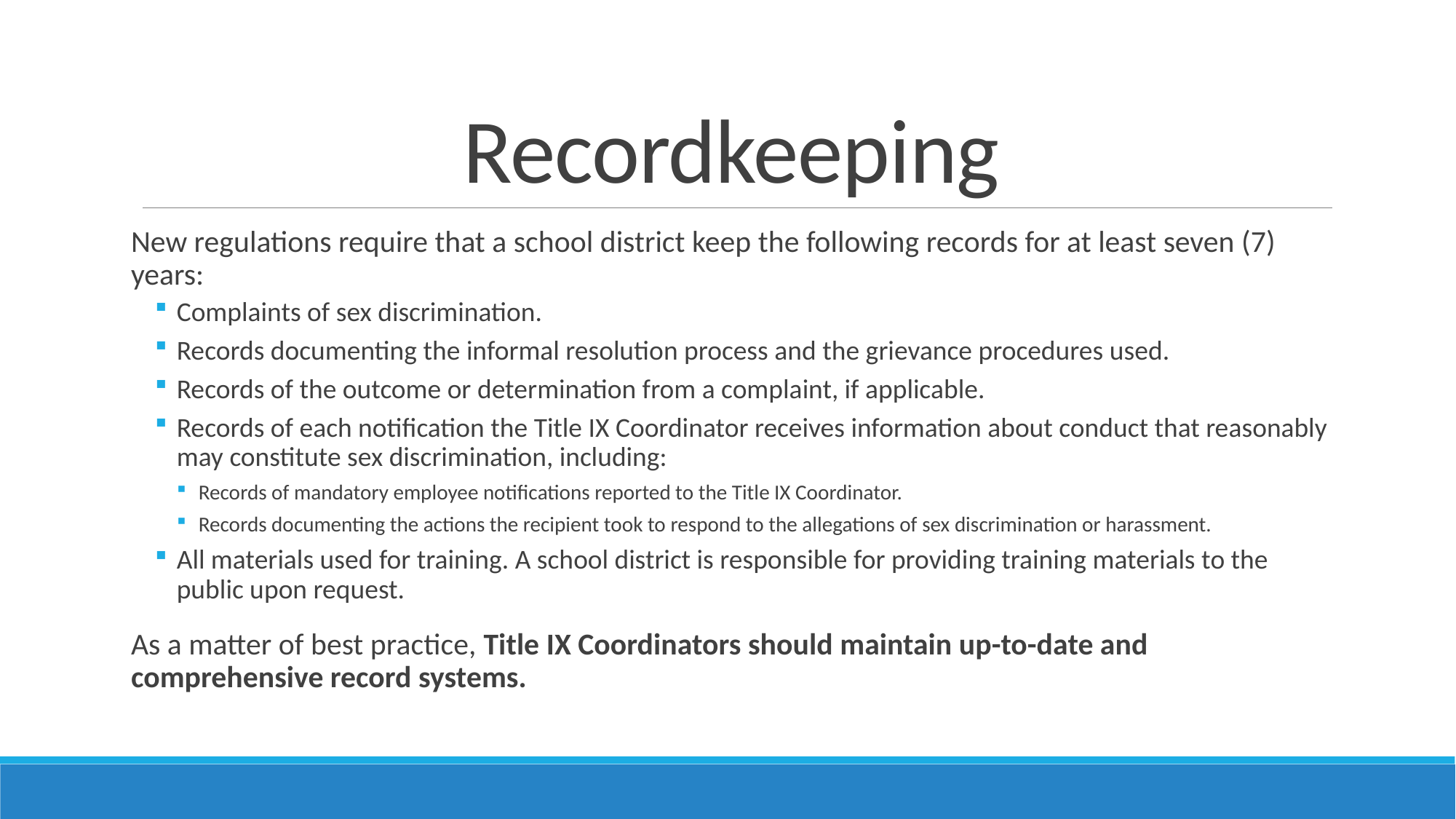

# Recordkeeping
New regulations require that a school district keep the following records for at least seven (7) years:
Complaints of sex discrimination.
Records documenting the informal resolution process and the grievance procedures used.
Records of the outcome or determination from a complaint, if applicable.
Records of each notification the Title IX Coordinator receives information about conduct that reasonably may constitute sex discrimination, including:
Records of mandatory employee notifications reported to the Title IX Coordinator.
Records documenting the actions the recipient took to respond to the allegations of sex discrimination or harassment.
All materials used for training. A school district is responsible for providing training materials to the public upon request.
As a matter of best practice, Title IX Coordinators should maintain up-to-date and comprehensive record systems.